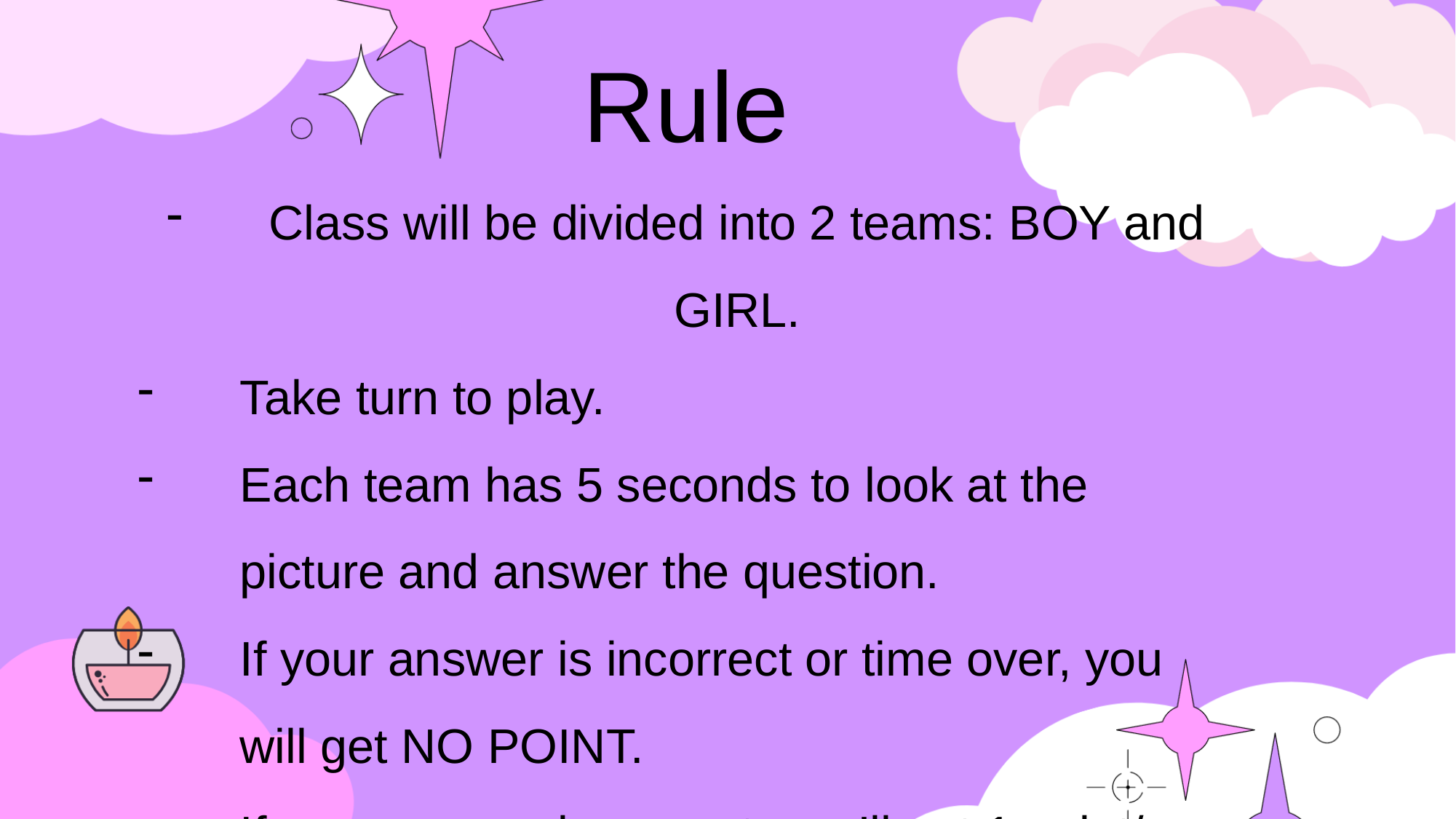

Rule
Class will be divided into 2 teams: BOY and GIRL.
Take turn to play.
Each team has 5 seconds to look at the picture and answer the question.
If your answer is incorrect or time over, you will get NO POINT.
If your answer is correct, you’ll get 1 point/ star.